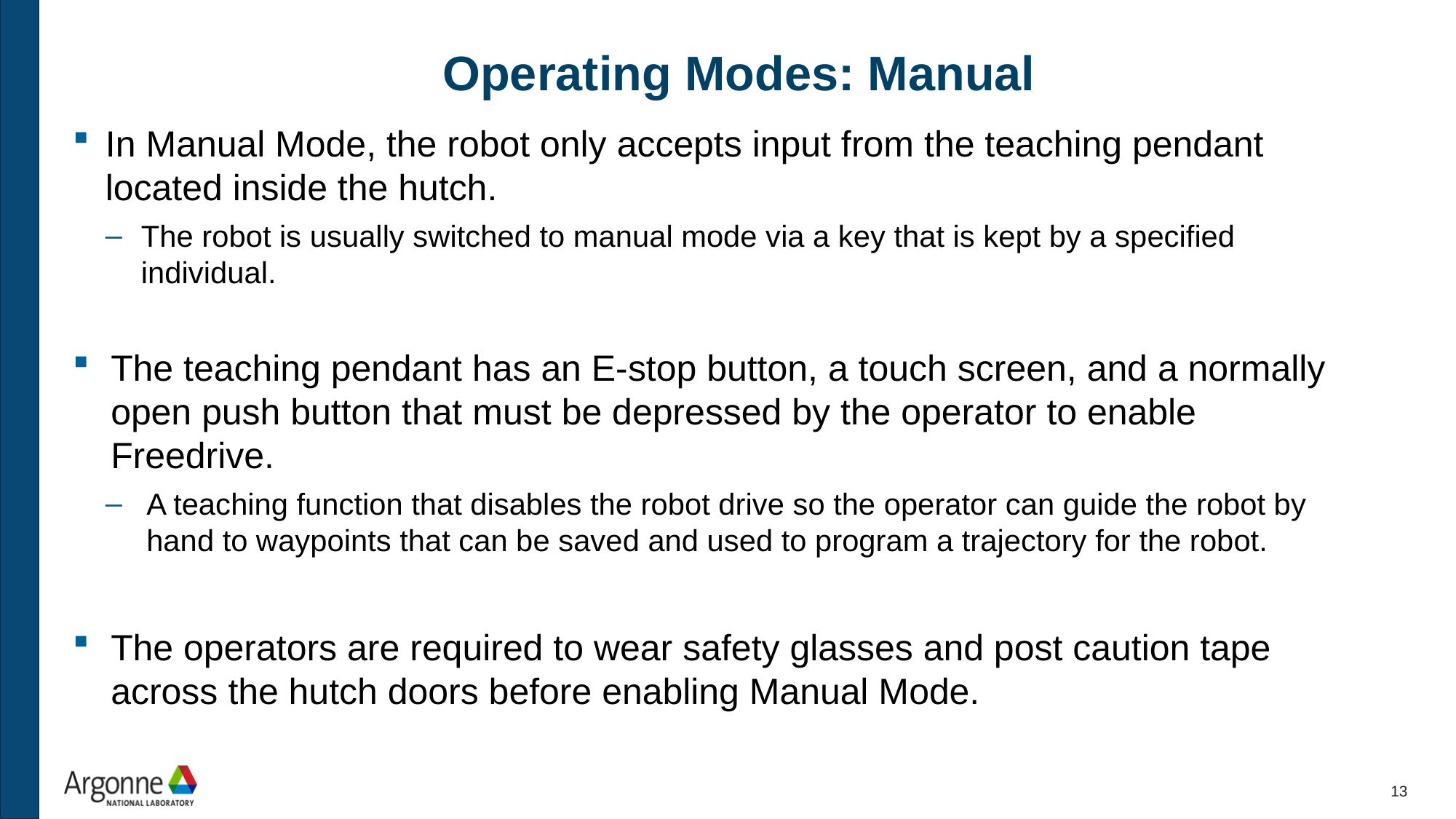

# Operating Modes: Manual
In Manual Mode, the robot only accepts input from the teaching pendant located inside the hutch.
The robot is usually switched to manual mode via a key that is kept by a specified individual.

The teaching pendant has an E-stop button, a touch screen, and a normally open push button that must be depressed by the operator to enable Freedrive.
A teaching function that disables the robot drive so the operator can guide the robot by hand to waypoints that can be saved and used to program a trajectory for the robot.

The operators are required to wear safety glasses and post caution tape across the hutch doors before enabling Manual Mode.

13